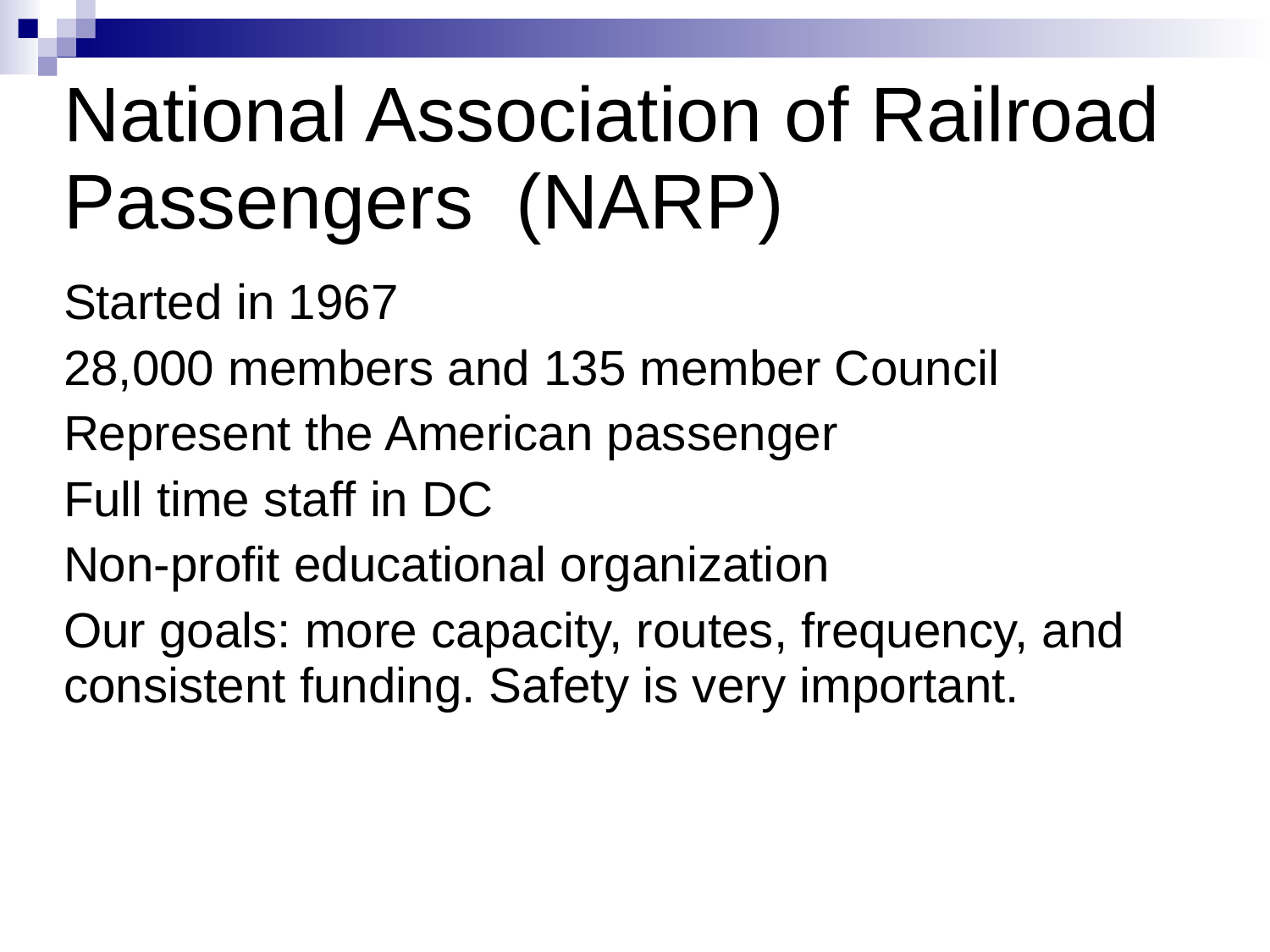

National Association of Railroad Passengers  (NARP)
Started in 1967
28,000 members and 135 member Council
Represent the American passenger
Full time staff in DC
Non-profit educational organization
Our goals: more capacity, routes, frequency, and consistent funding. Safety is very important.